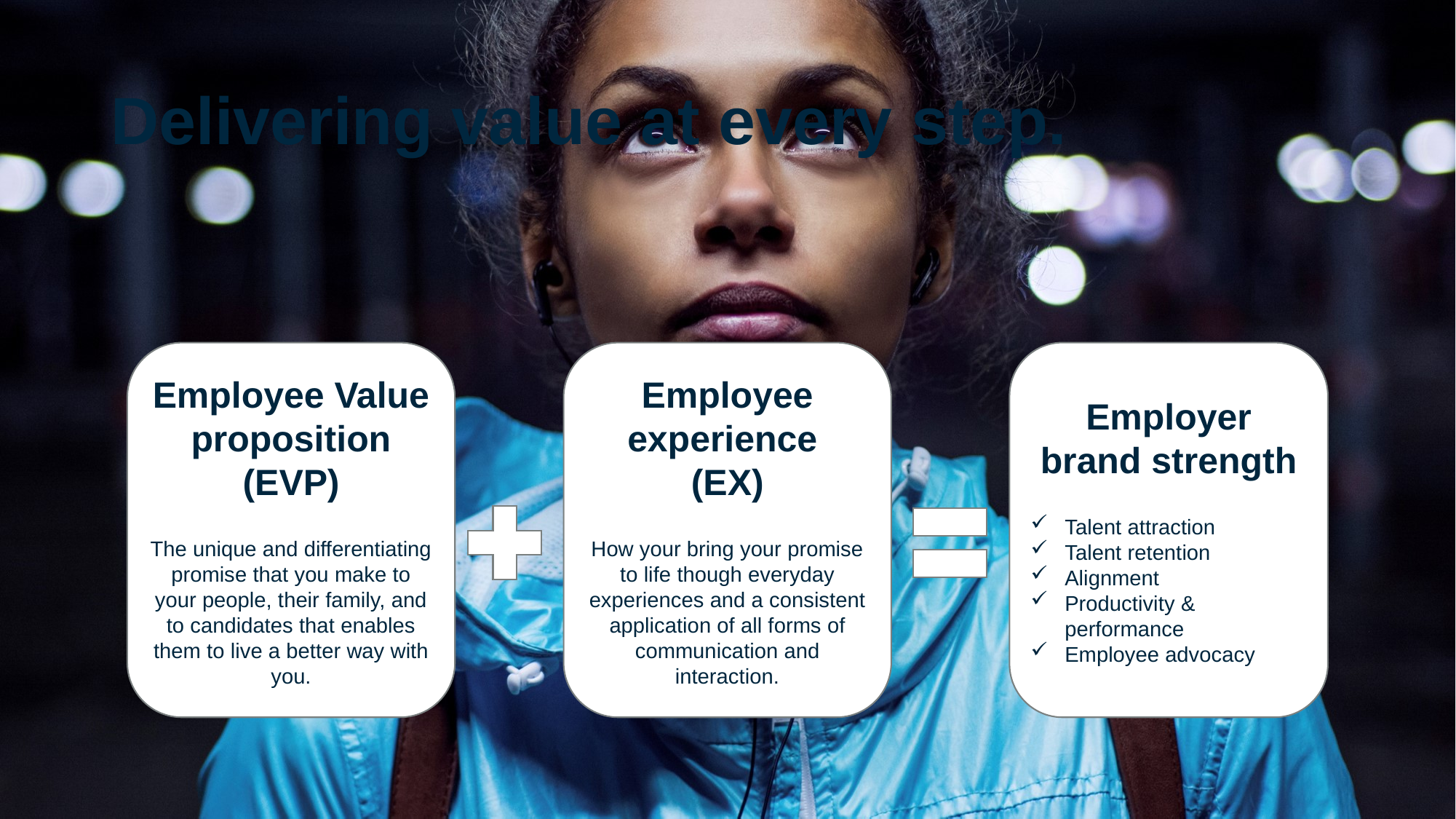

# Delivering value at every step.
Employee Value
proposition (EVP)

The unique and differentiating promise that you make to your people, their family, and to candidates that enables them to live a better way with you.
Employee experience
(EX)

How your bring your promise to life though everyday experiences and a consistent application of all forms of communication and interaction.

Employer brand strength

Talent attraction
Talent retention
Alignment
Productivity & performance
Employee advocacy